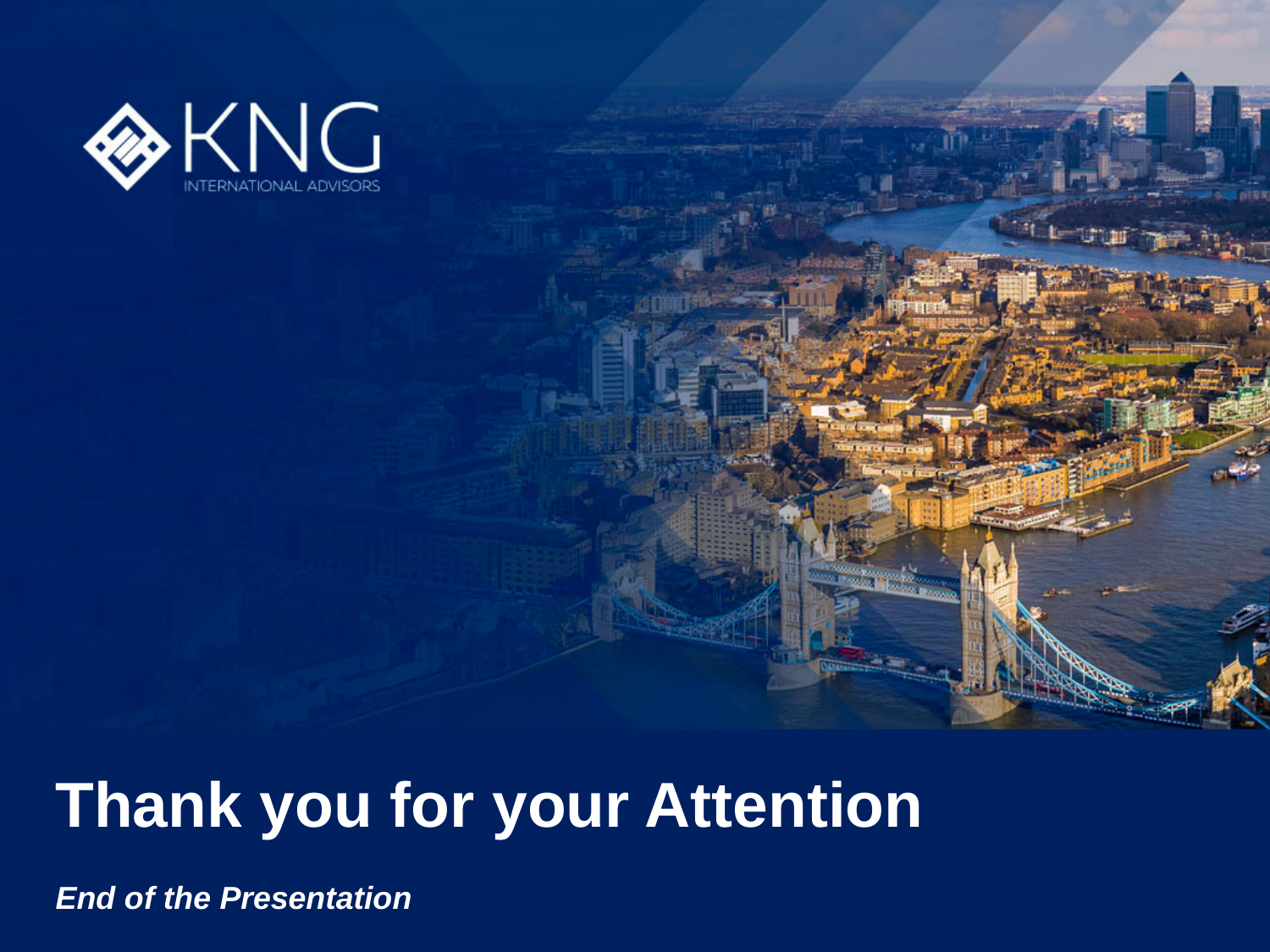

Thank you for your Attention

End of the Presentation